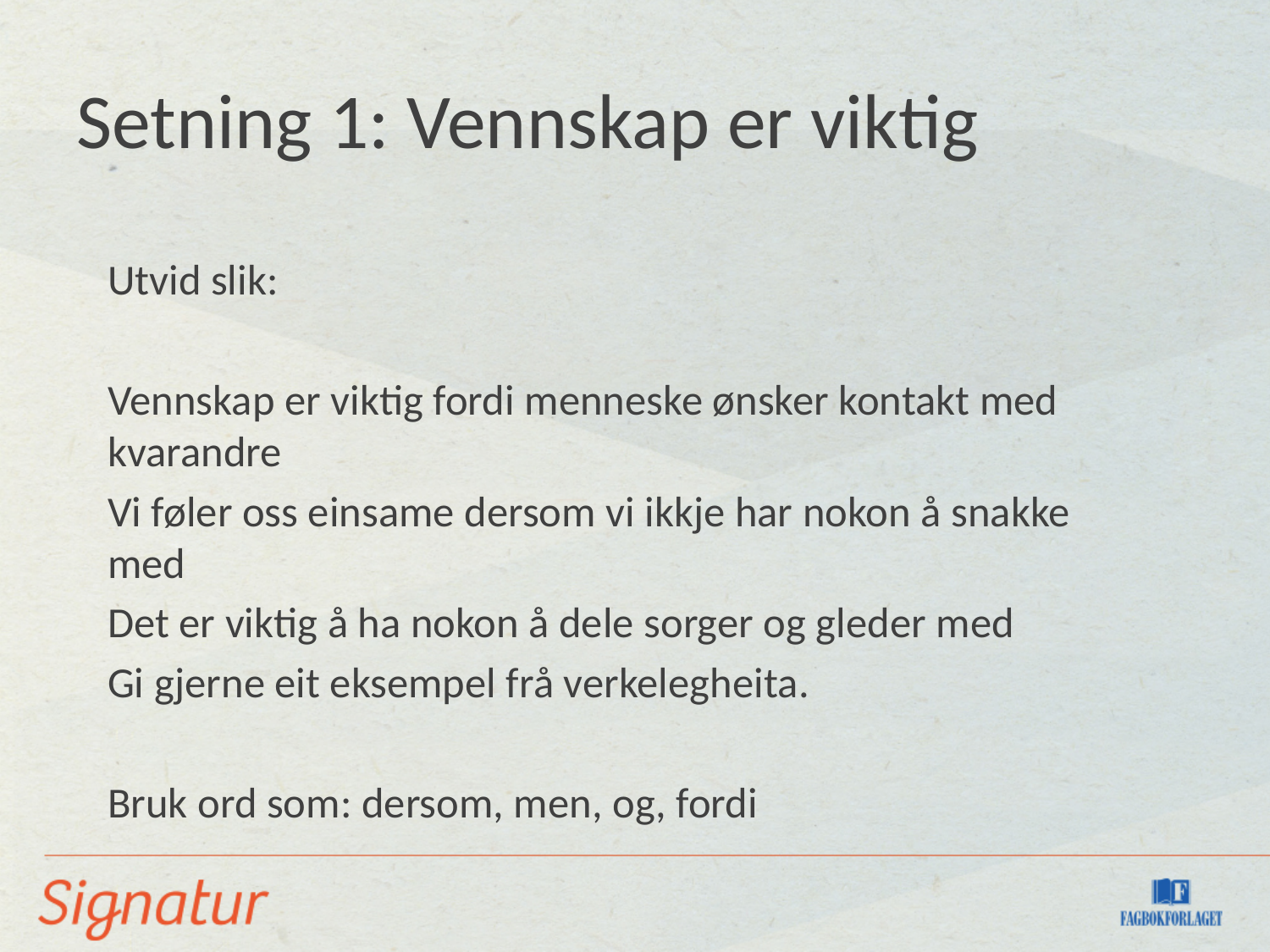

# Setning 1: Vennskap er viktig
Utvid slik:

Vennskap er viktig fordi menneske ønsker kontakt med kvarandre
Vi føler oss einsame dersom vi ikkje har nokon å snakke med
Det er viktig å ha nokon å dele sorger og gleder med
Gi gjerne eit eksempel frå verkelegheita.

Bruk ord som: dersom, men, og, fordi